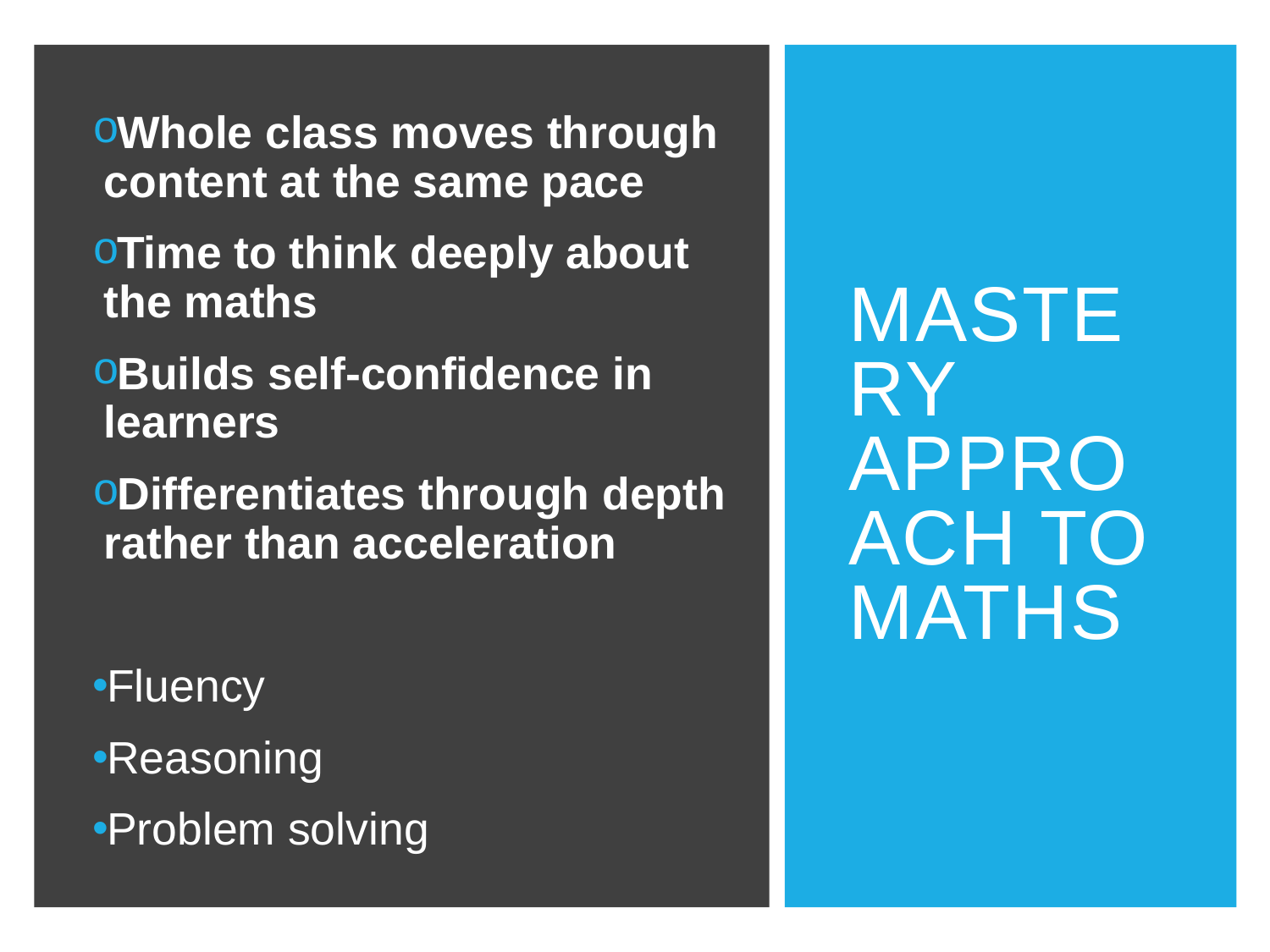

Whole class moves through content at the same pace
Time to think deeply about the maths
Builds self-confidence in learners
Differentiates through depth rather than acceleration

Fluency
Reasoning
Problem solving
# Mastery Approach to maths